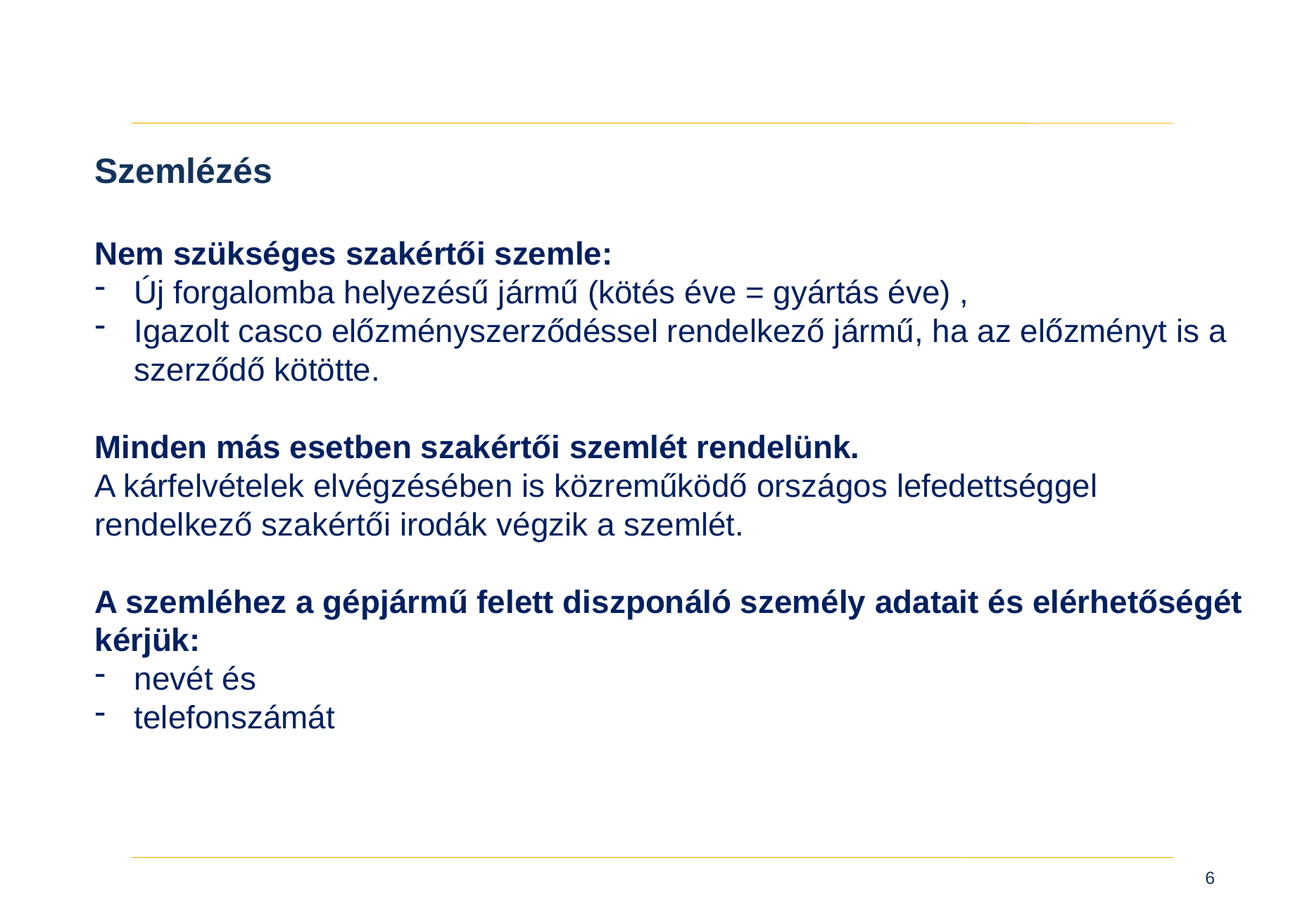

Szemlézés

Nem szükséges szakértői szemle:
Új forgalomba helyezésű jármű (kötés éve = gyártás éve) ,
Igazolt casco előzményszerződéssel rendelkező jármű, ha az előzményt is a szerződő kötötte.

Minden más esetben szakértői szemlét rendelünk.
A kárfelvételek elvégzésében is közreműködő országos lefedettséggel rendelkező szakértői irodák végzik a szemlét.

A szemléhez a gépjármű felett diszponáló személy adatait és elérhetőségét kérjük:
nevét és
telefonszámát

6